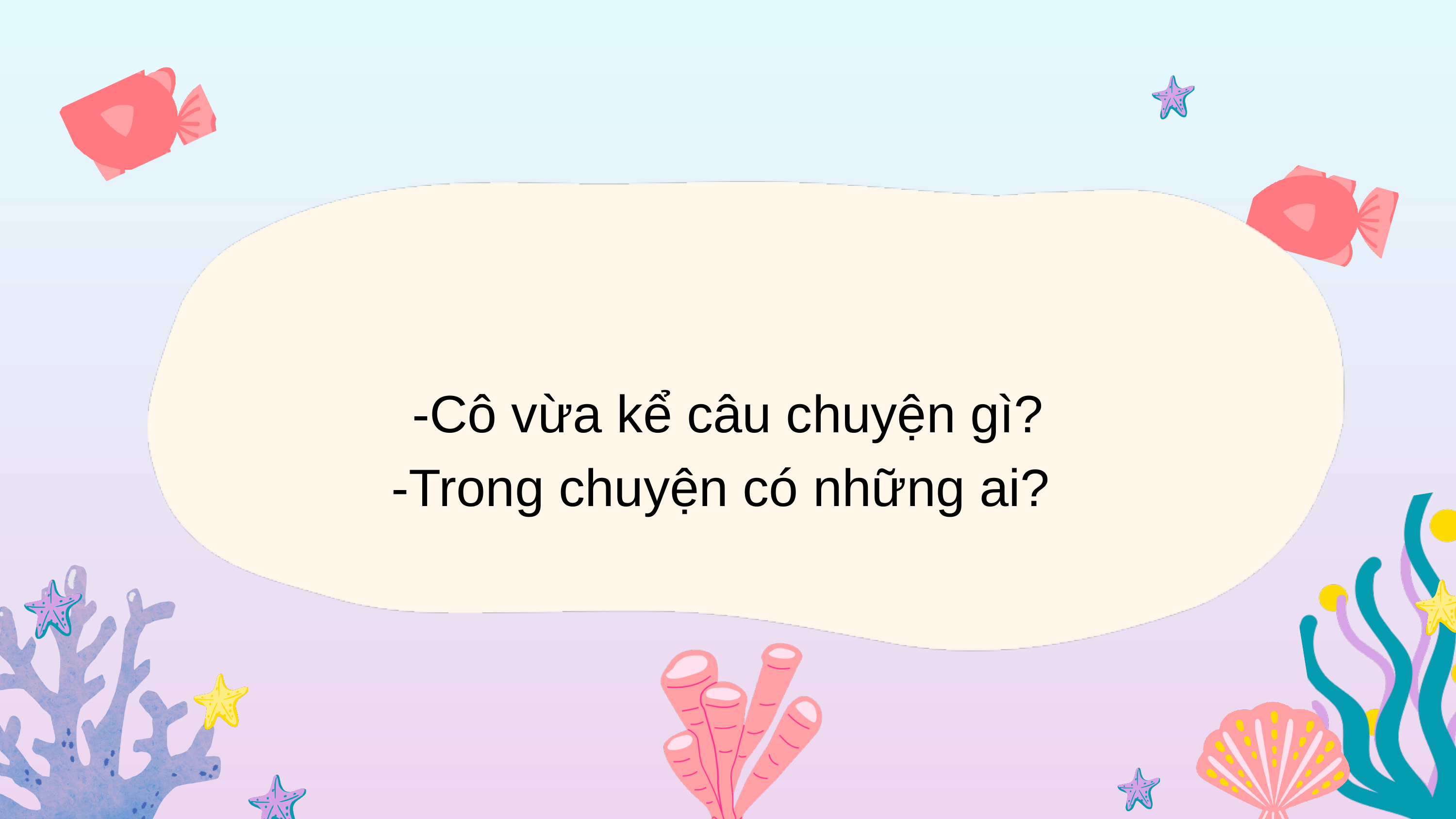

-Cô vừa kể câu chuyện gì?
-Trong chuyện có những ai?